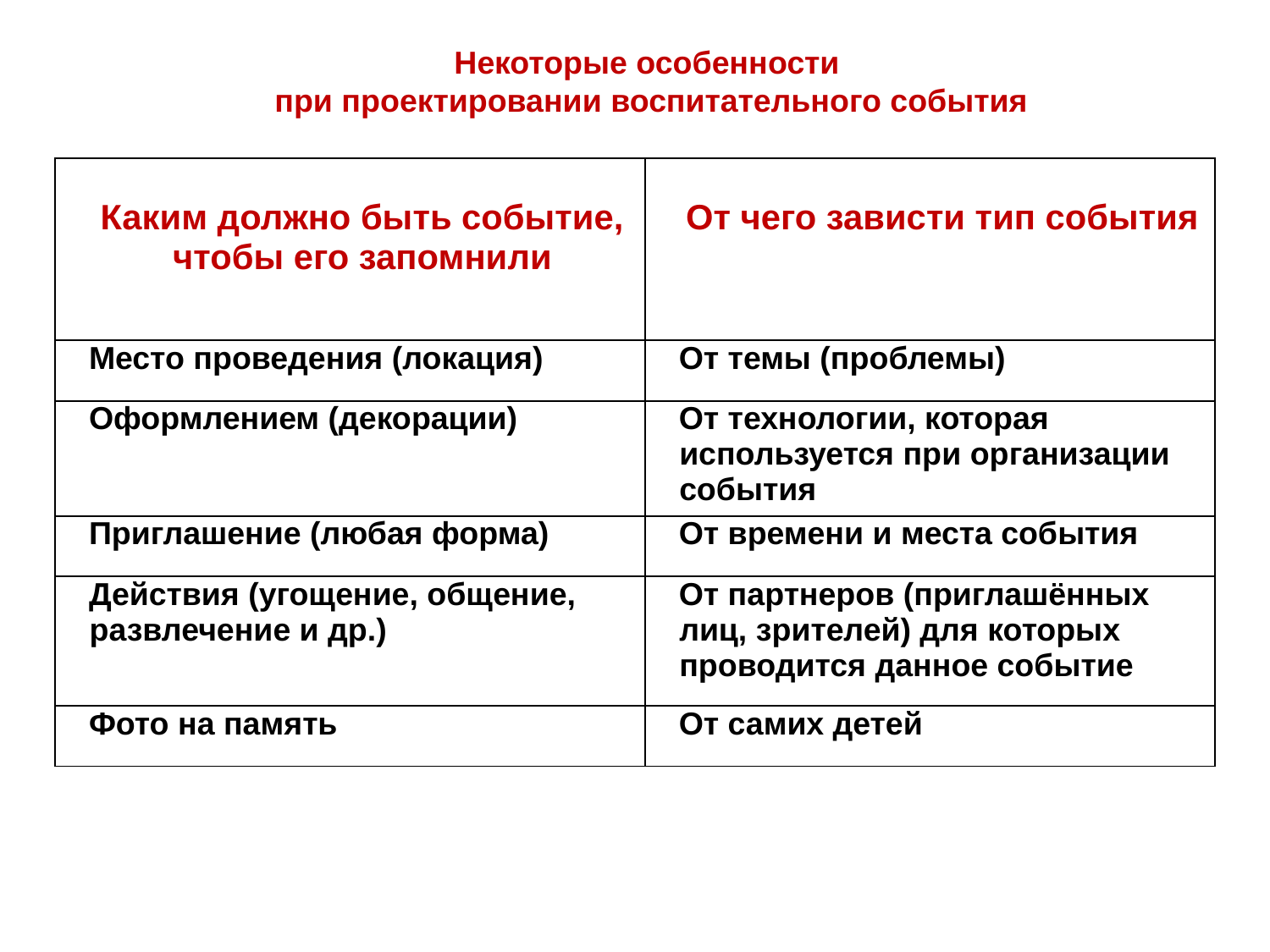

Некоторые особенности
при проектировании воспитательного события
| Каким должно быть событие, чтобы его запомнили | От чего зависти тип события |
| --- | --- |
| Место проведения (локация) | От темы (проблемы) |
| Оформлением (декорации) | От технологии, которая используется при организации события |
| Приглашение (любая форма) | От времени и места события |
| Действия (угощение, общение, развлечение и др.) | От партнеров (приглашённых лиц, зрителей) для которых проводится данное событие |
| Фото на память | От самих детей |